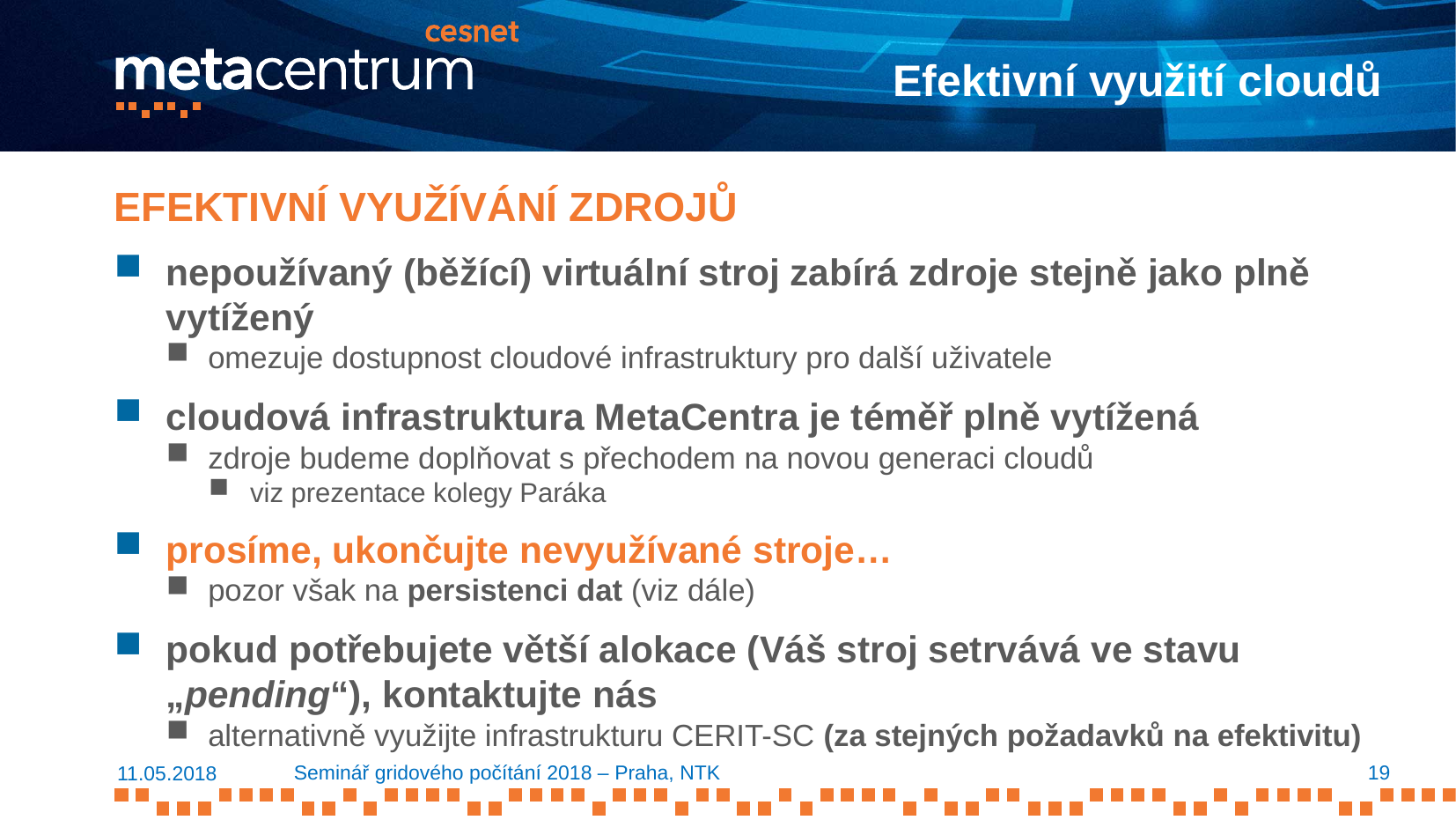

# Efektivní využití cloudů
Efektivní využívání zdrojů
nepoužívaný (běžící) virtuální stroj zabírá zdroje stejně jako plně vytížený
omezuje dostupnost cloudové infrastruktury pro další uživatele
cloudová infrastruktura MetaCentra je téměř plně vytížená
zdroje budeme doplňovat s přechodem na novou generaci cloudů
viz prezentace kolegy Paráka
prosíme, ukončujte nevyužívané stroje…
pozor však na persistenci dat (viz dále)
pokud potřebujete větší alokace (Váš stroj setrvává ve stavu „pending“), kontaktujte nás
alternativně využijte infrastrukturu CERIT-SC (za stejných požadavků na efektivitu)